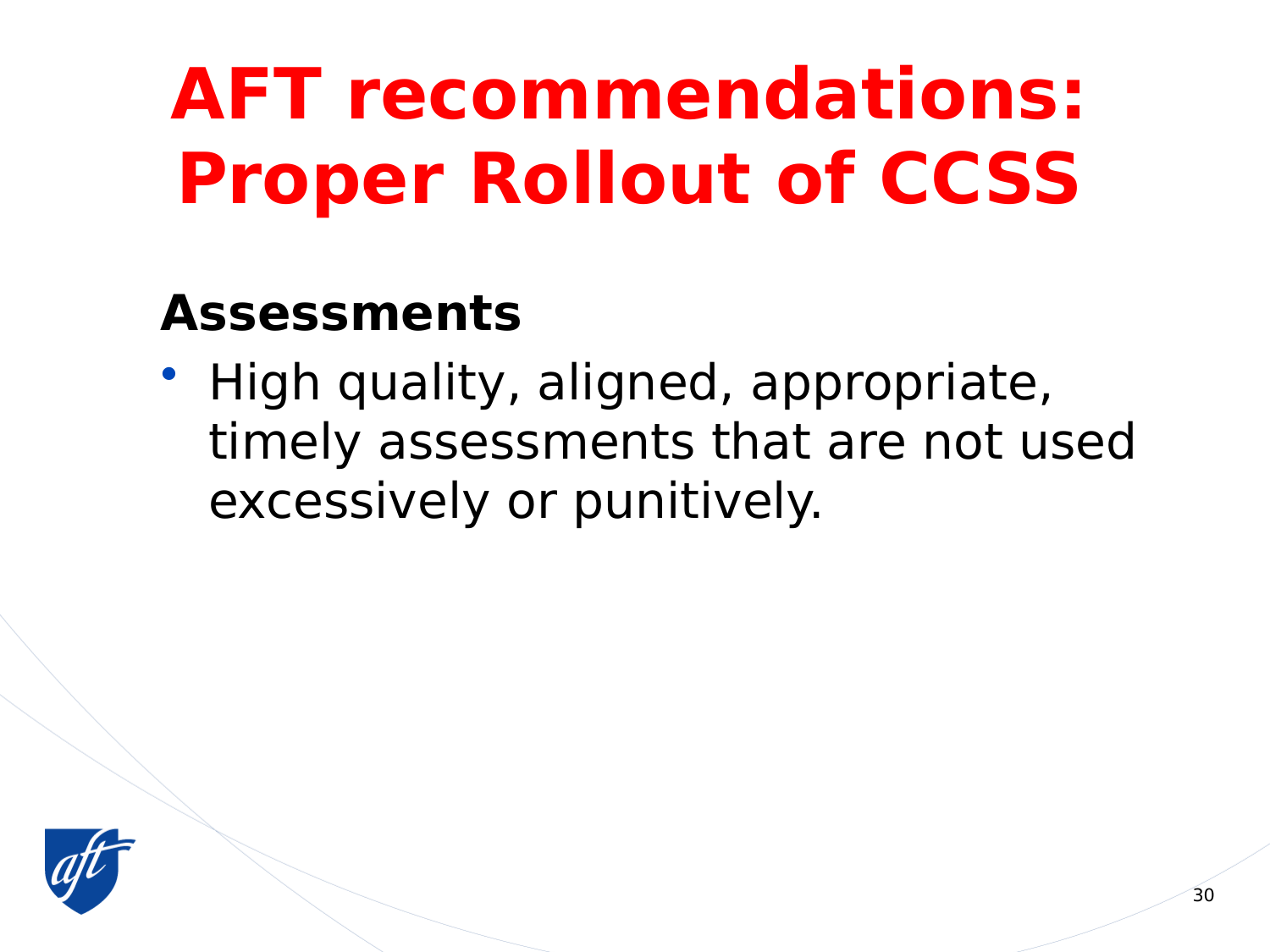

# AFT recommendations: Proper Rollout of CCSS
Assessments
High quality, aligned, appropriate, timely assessments that are not used excessively or punitively.

30